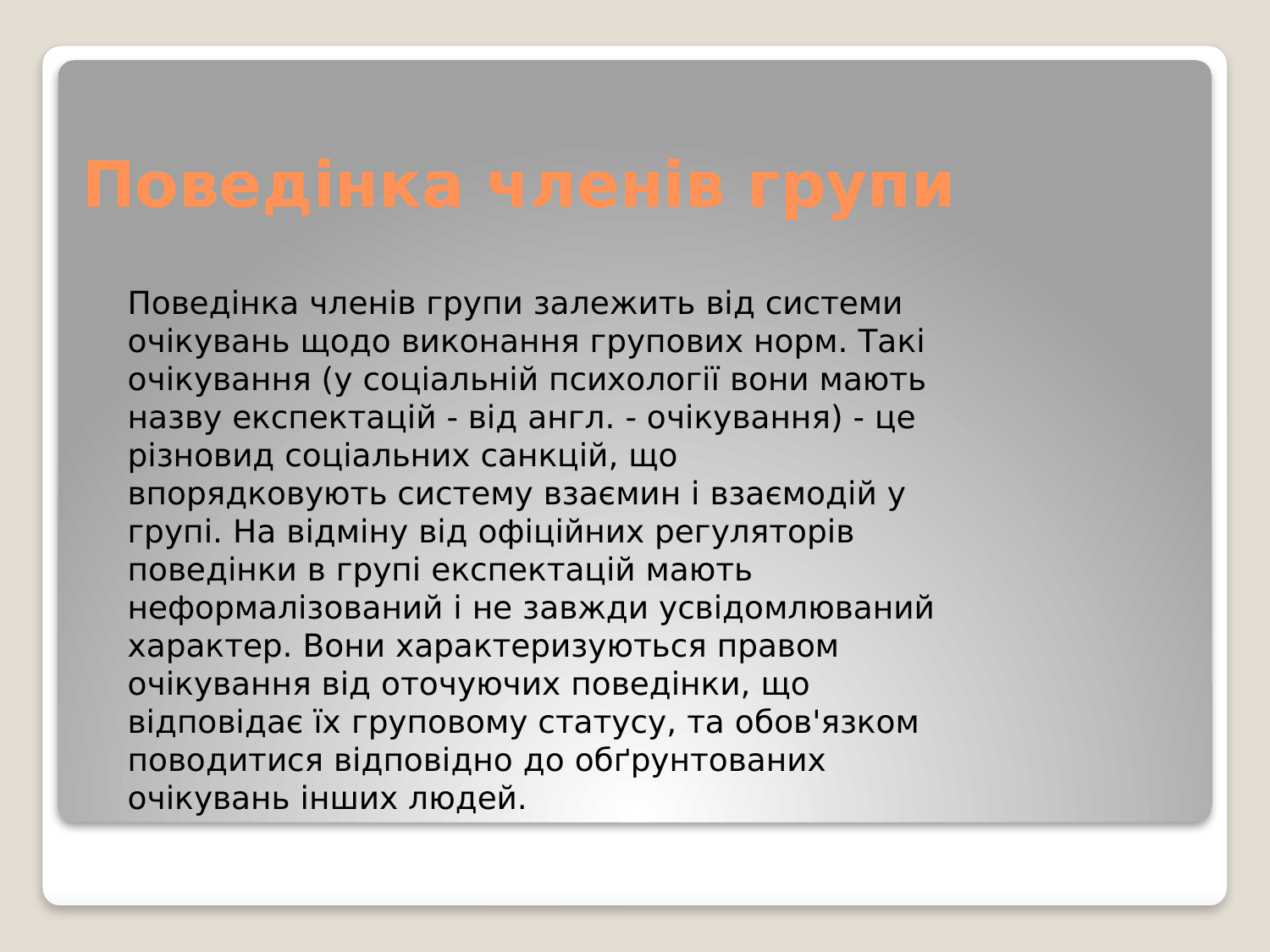

# Поведінка членів групи
Поведінка членів групи залежить від системи очікувань щодо виконання групових норм. Такі очікування (у соціальній психології вони мають назву експектацій - від англ. - очікування) - це різновид соціальних санкцій, що впорядковують систему взаємин і взаємодій у групі. На відміну від офіційних регуляторів поведінки в групі експектацій мають неформалізований і не завжди усвідомлюваний характер. Вони характеризуються правом очікування від оточуючих поведінки, що відповідає їх груповому статусу, та обов'язком поводитися відповідно до обґрунтованих очікувань інших людей.